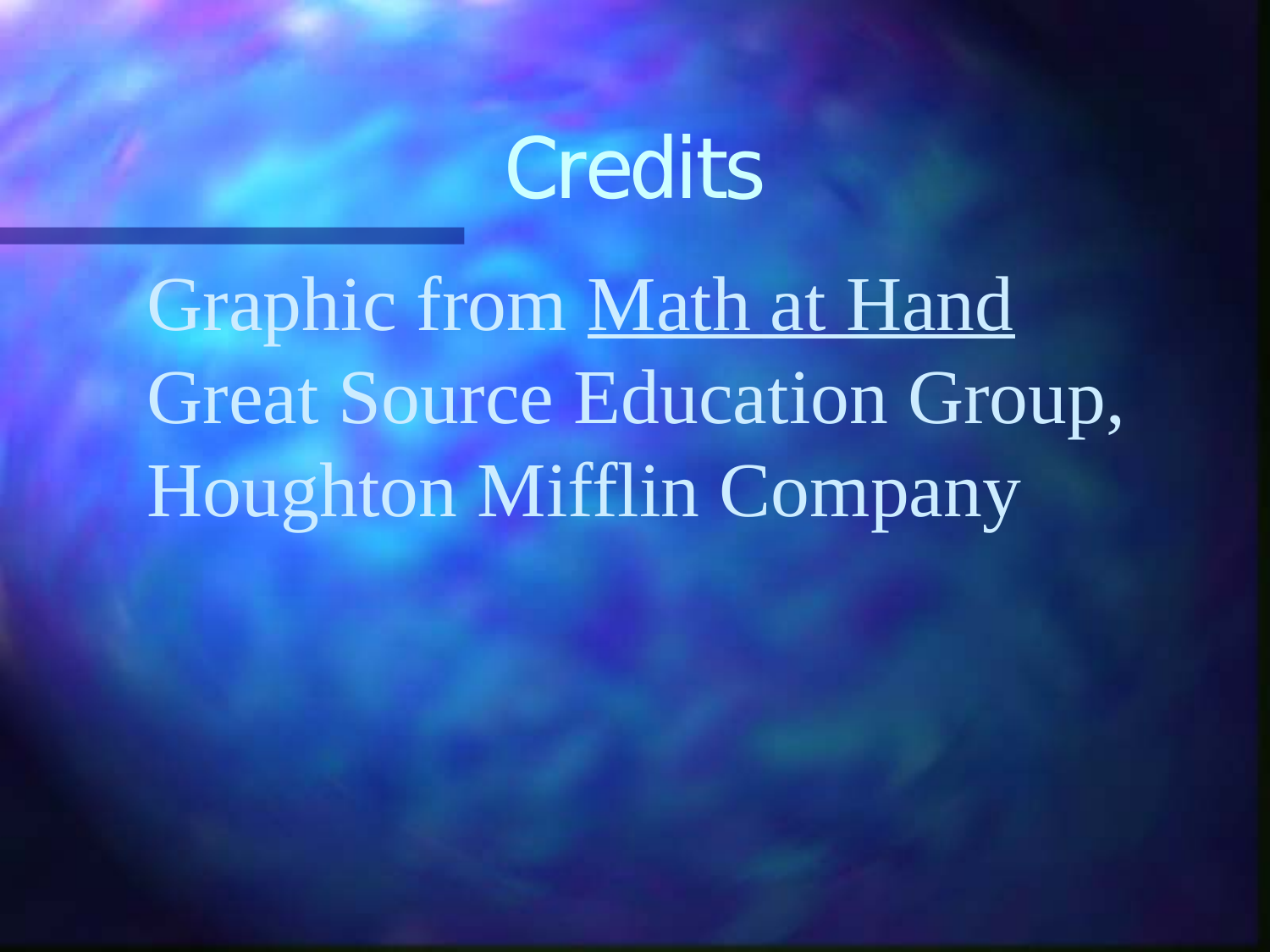

# Credits
Graphic from Math at Hand
Great Source Education Group,
Houghton Mifflin Company